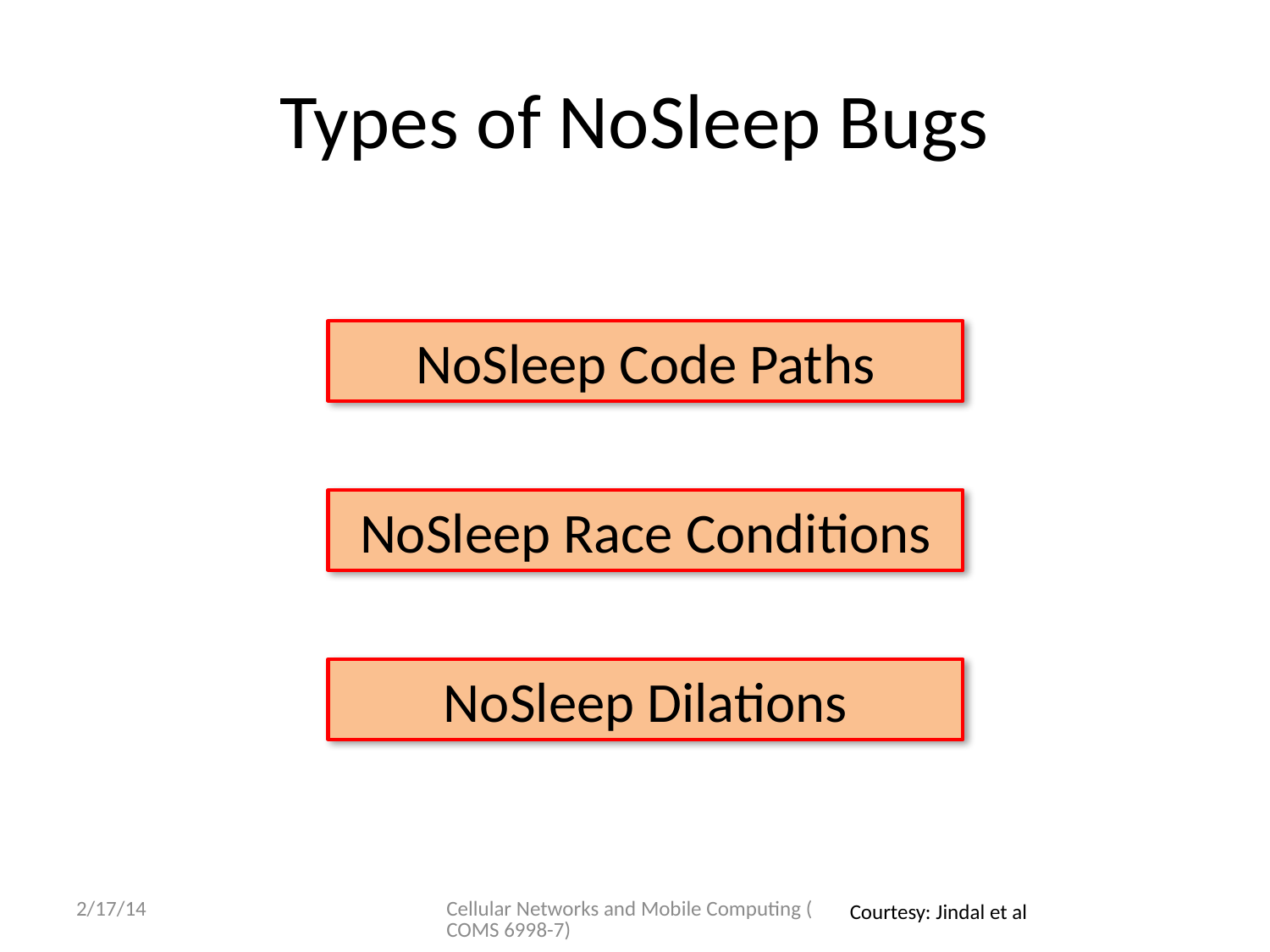

# Types of NoSleep Bugs
NoSleep Code Paths
NoSleep Race Conditions
NoSleep Dilations
2/17/14
Cellular Networks and Mobile Computing (COMS 6998-7)
Courtesy: Jindal et al